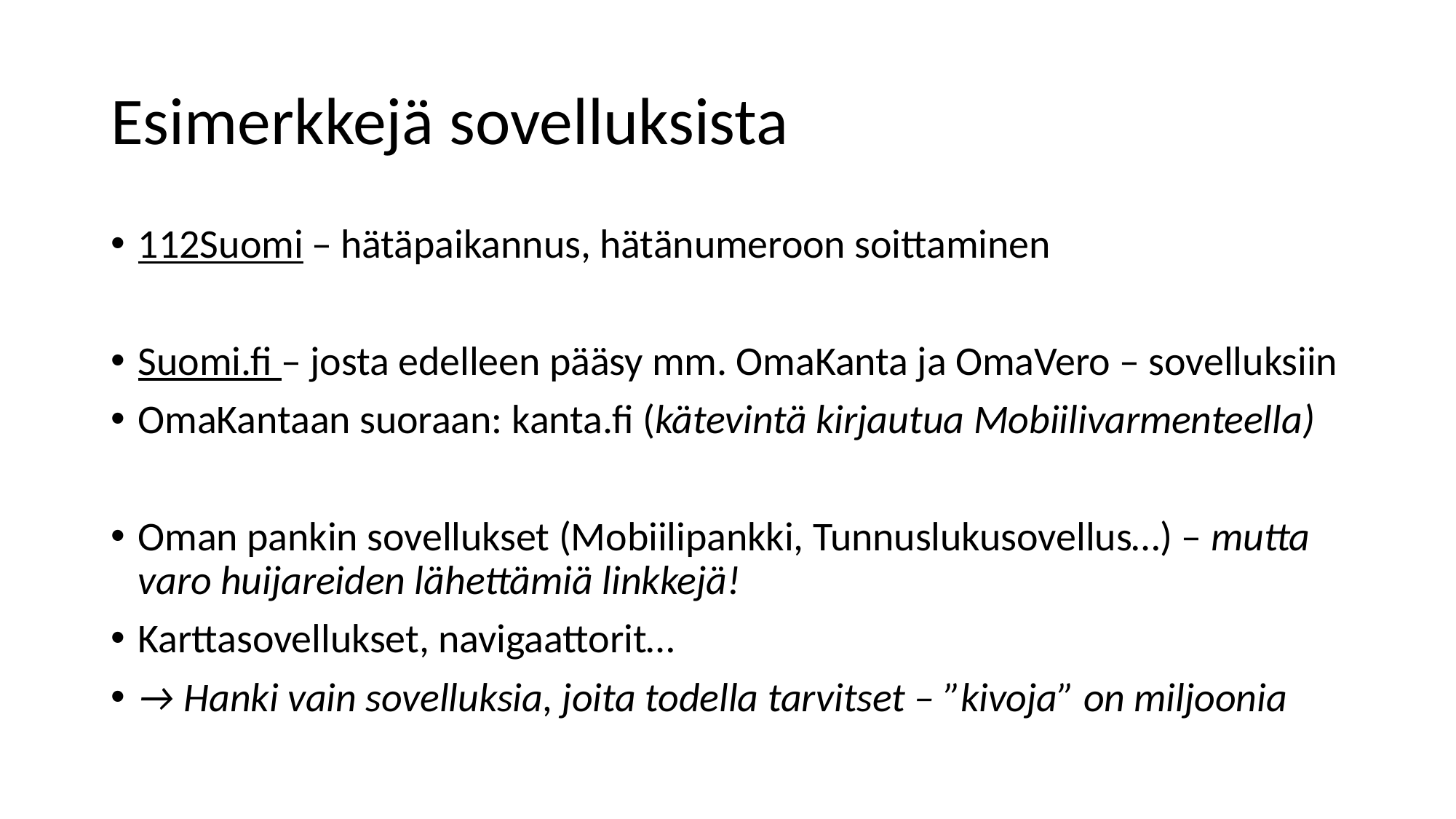

# Esimerkkejä sovelluksista
112Suomi – hätäpaikannus, hätänumeroon soittaminen

Suomi.fi – josta edelleen pääsy mm. OmaKanta ja OmaVero – sovelluksiin
OmaKantaan suoraan: kanta.fi (kätevintä kirjautua Mobiilivarmenteella)

Oman pankin sovellukset (Mobiilipankki, Tunnuslukusovellus…) – mutta varo huijareiden lähettämiä linkkejä!
Karttasovellukset, navigaattorit…
→ Hanki vain sovelluksia, joita todella tarvitset – ”kivoja” on miljoonia